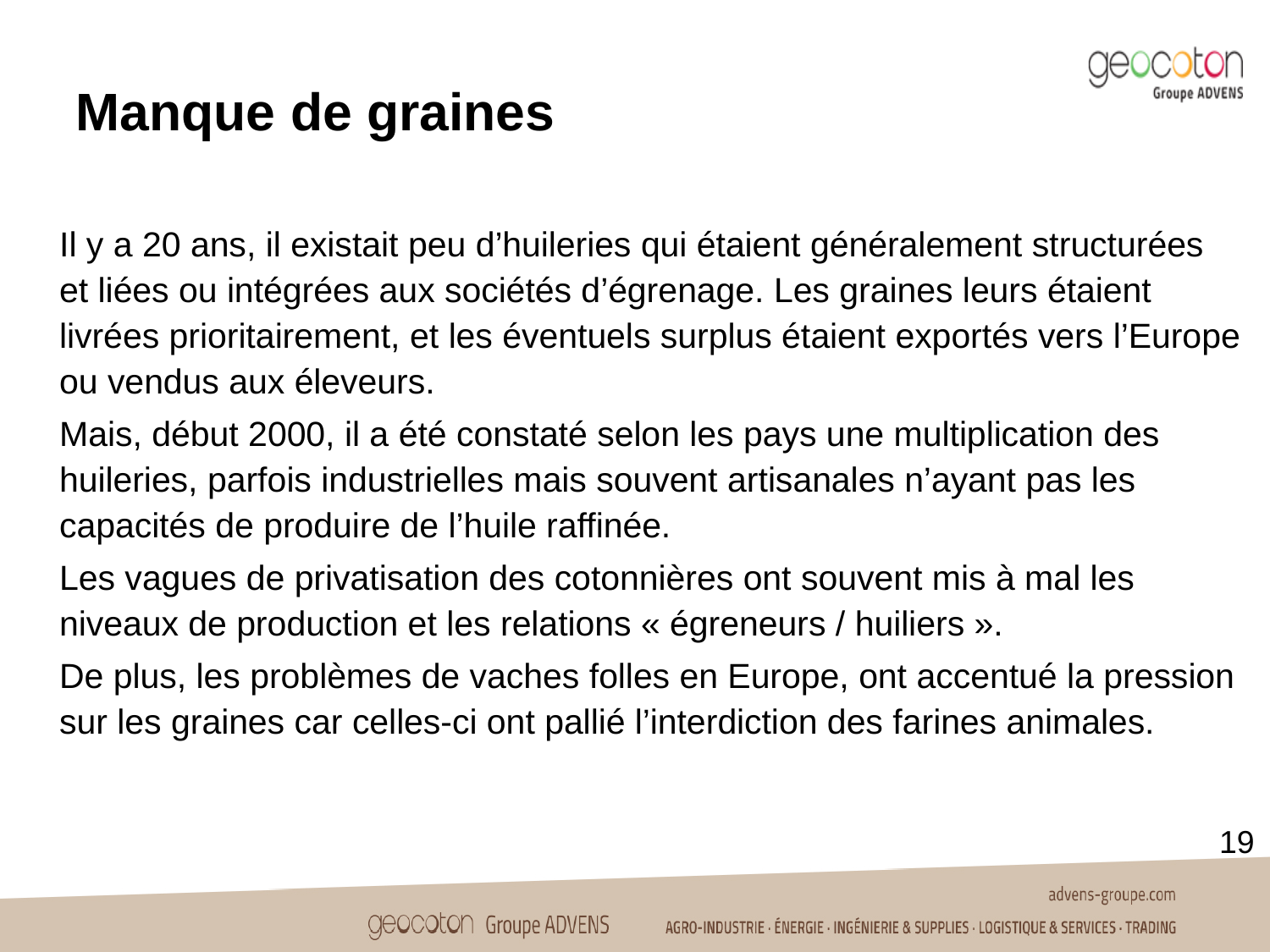

Manque de graines
Il y a 20 ans, il existait peu d’huileries qui étaient généralement structurées et liées ou intégrées aux sociétés d’égrenage. Les graines leurs étaient livrées prioritairement, et les éventuels surplus étaient exportés vers l’Europe ou vendus aux éleveurs.
Mais, début 2000, il a été constaté selon les pays une multiplication des huileries, parfois industrielles mais souvent artisanales n’ayant pas les capacités de produire de l’huile raffinée.
Les vagues de privatisation des cotonnières ont souvent mis à mal les niveaux de production et les relations « égreneurs / huiliers ».
De plus, les problèmes de vaches folles en Europe, ont accentué la pression sur les graines car celles-ci ont pallié l’interdiction des farines animales.
19